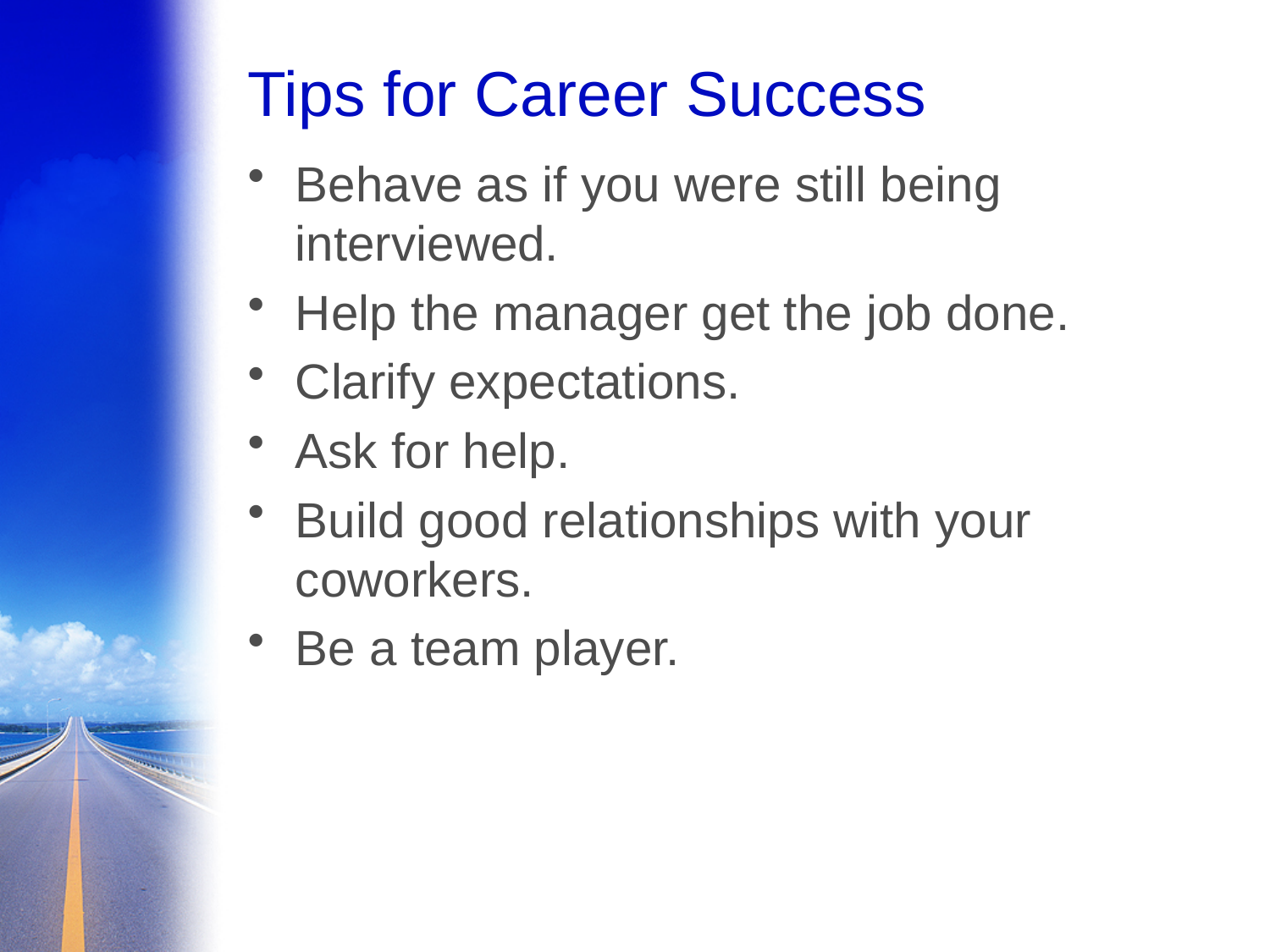

# Tips for Career Success
Behave as if you were still being interviewed.
Help the manager get the job done.
Clarify expectations.
Ask for help.
Build good relationships with your coworkers.
Be a team player.